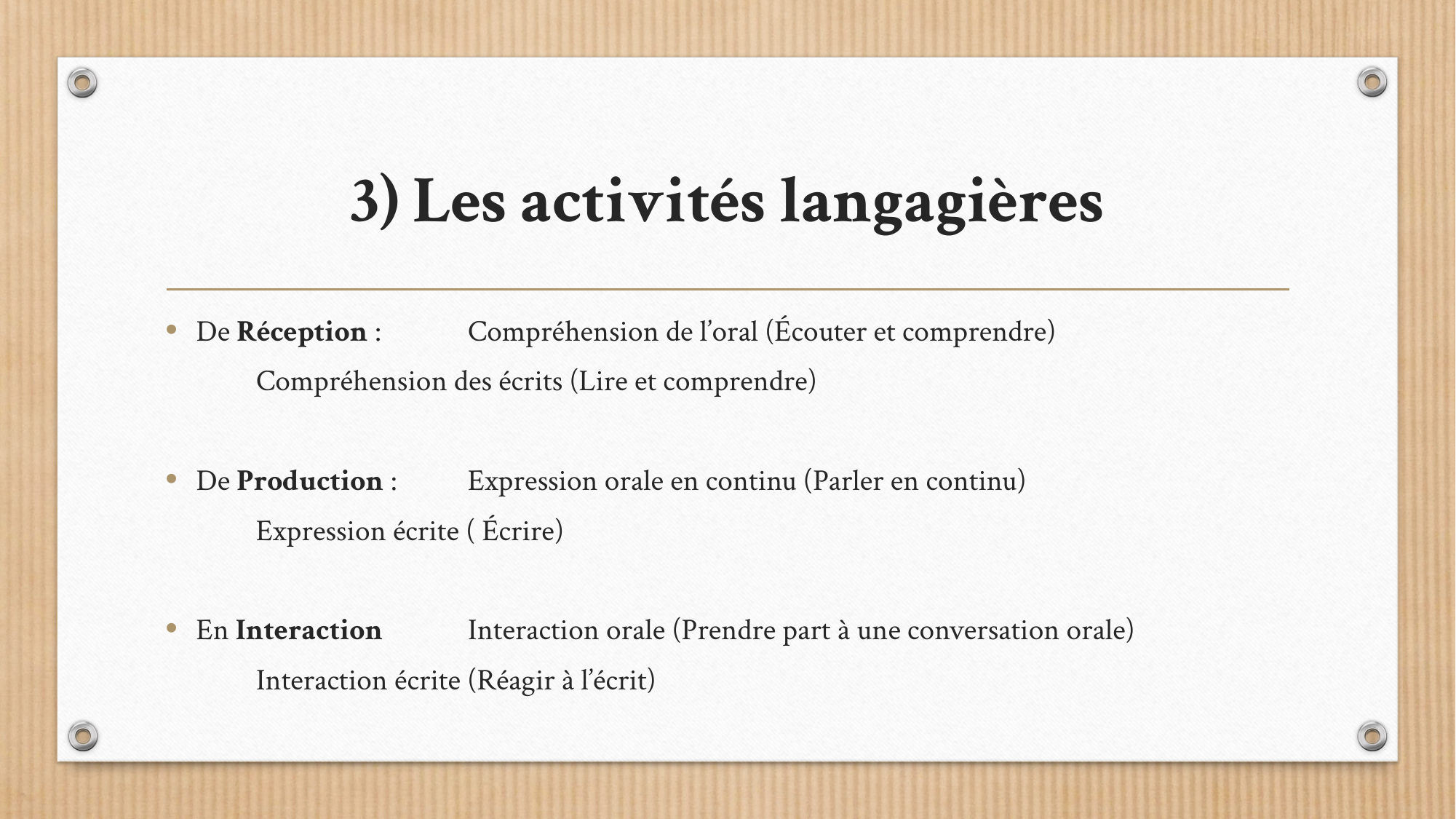

# 3) Les activités langagières
De Réception : 	Compréhension de l’oral (Écouter et comprendre)
					Compréhension des écrits (Lire et comprendre)

De Production : 	Expression orale en continu (Parler en continu)
					Expression écrite ( Écrire)

En Interaction	Interaction orale (Prendre part à une conversation orale)
					Interaction écrite (Réagir à l’écrit)